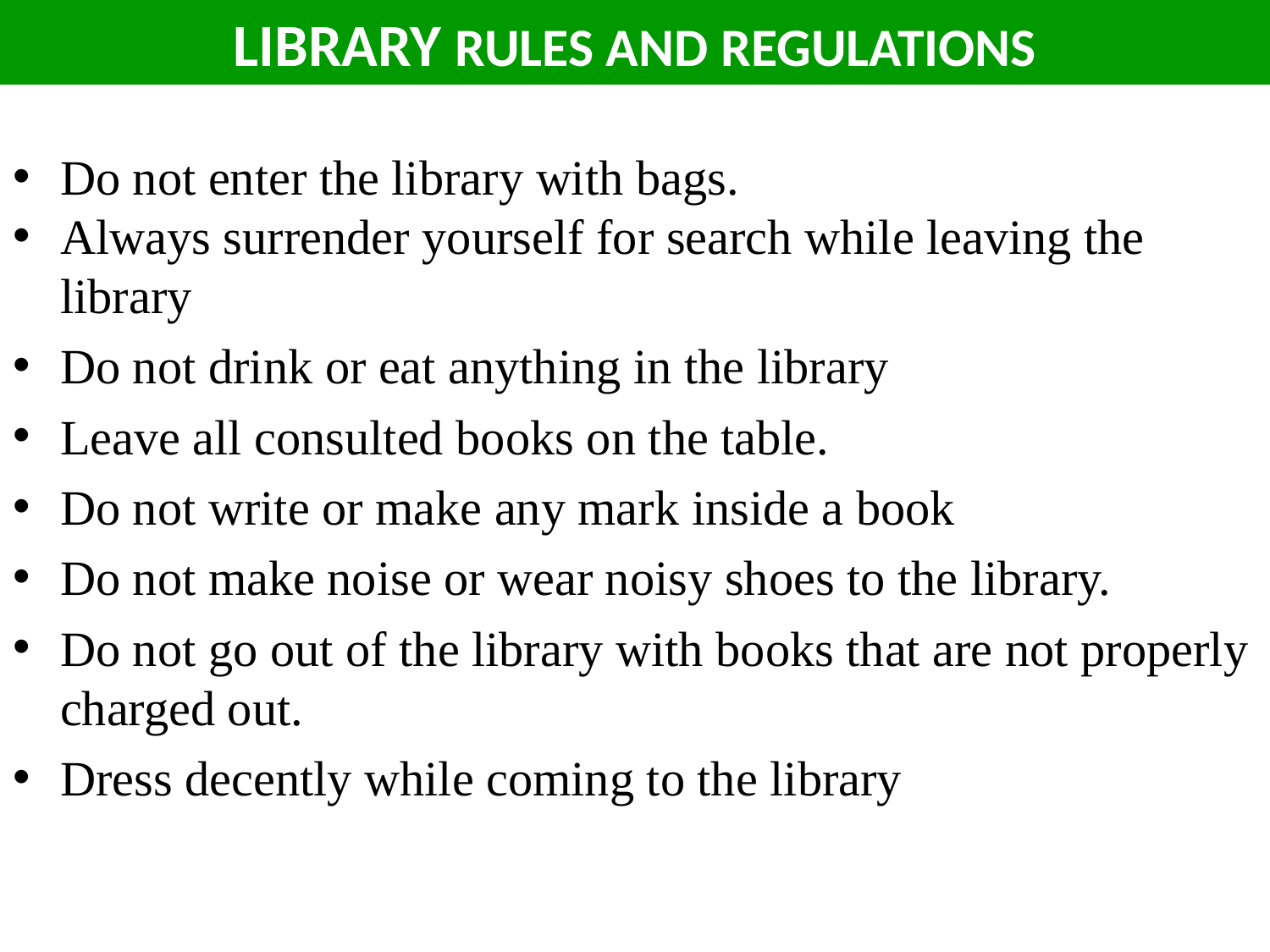

# LIBRARY RULES AND REGULATIONS
Do not enter the library with bags.
Always surrender yourself for search while leaving the library
Do not drink or eat anything in the library
Leave all consulted books on the table.
Do not write or make any mark inside a book
Do not make noise or wear noisy shoes to the library.
Do not go out of the library with books that are not properly charged out.
Dress decently while coming to the library